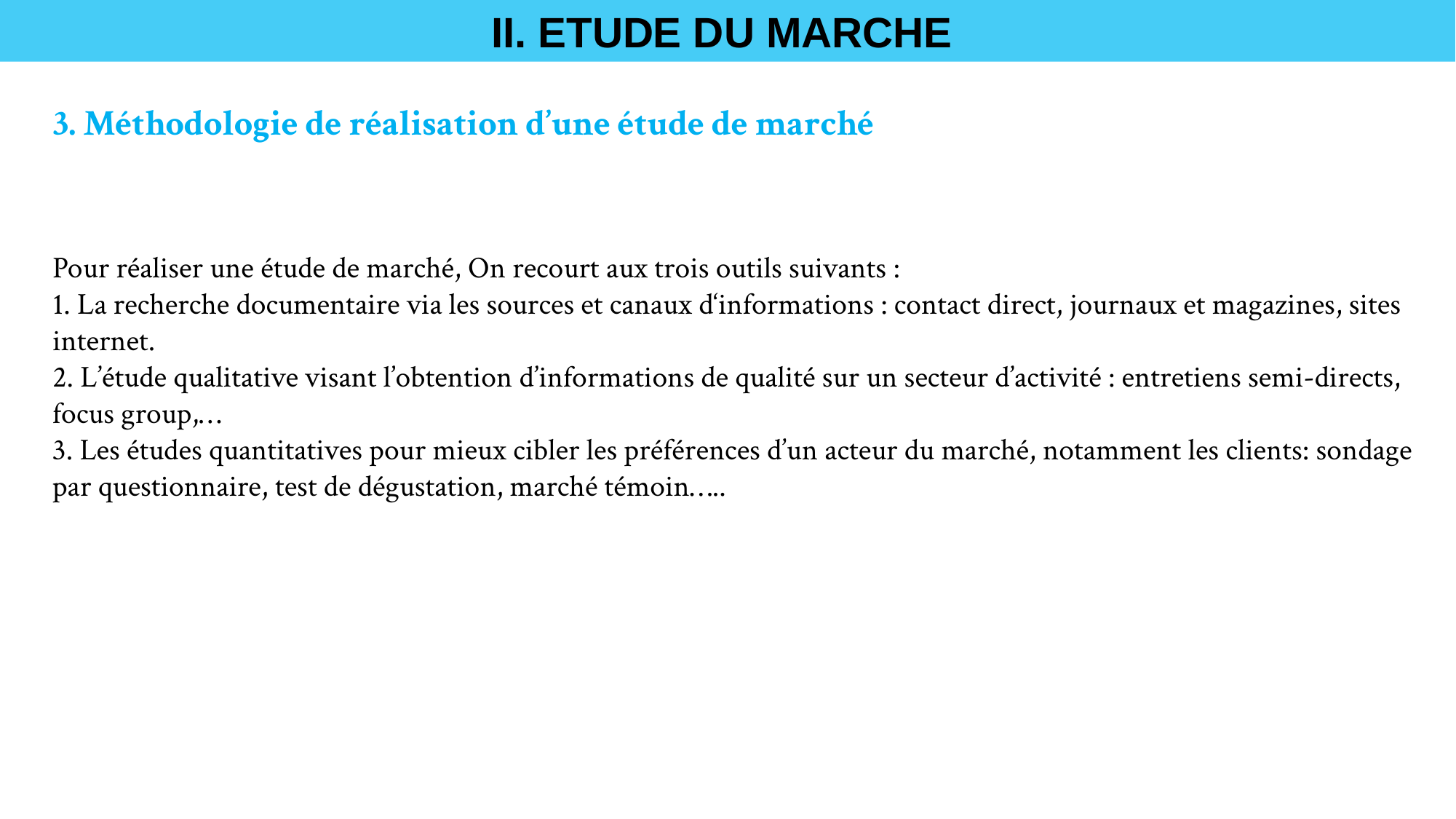

II. ETUDE DU MARCHE
3. Méthodologie de réalisation d’une étude de marché

Pour réaliser une étude de marché, On recourt aux trois outils suivants :
1. La recherche documentaire via les sources et canaux d‘informations : contact direct, journaux et magazines, sites internet.
2. L’étude qualitative visant l’obtention d’informations de qualité sur un secteur d’activité : entretiens semi-directs, focus group,…
3. Les études quantitatives pour mieux cibler les préférences d’un acteur du marché, notamment les clients: sondage par questionnaire, test de dégustation, marché témoin…..
9